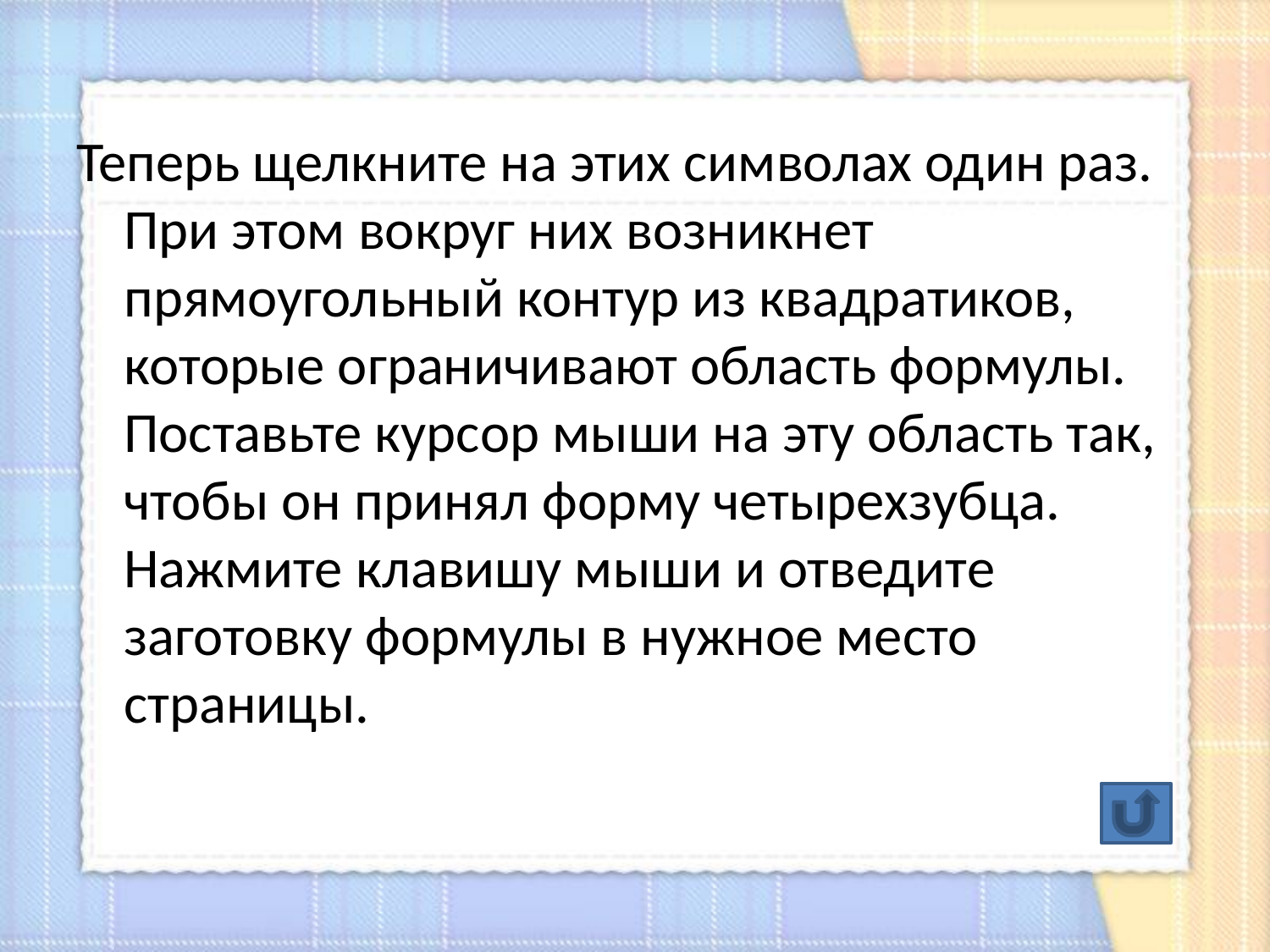

Теперь щелкните на этих символах один раз. При этом вокруг них возникнет прямоугольный контур из квадратиков, которые ограничивают область формулы. Поставьте курсор мыши на эту область так, чтобы он принял форму четырехзубца. Нажмите клавишу мыши и отведите заготовку формулы в нужное место страницы.